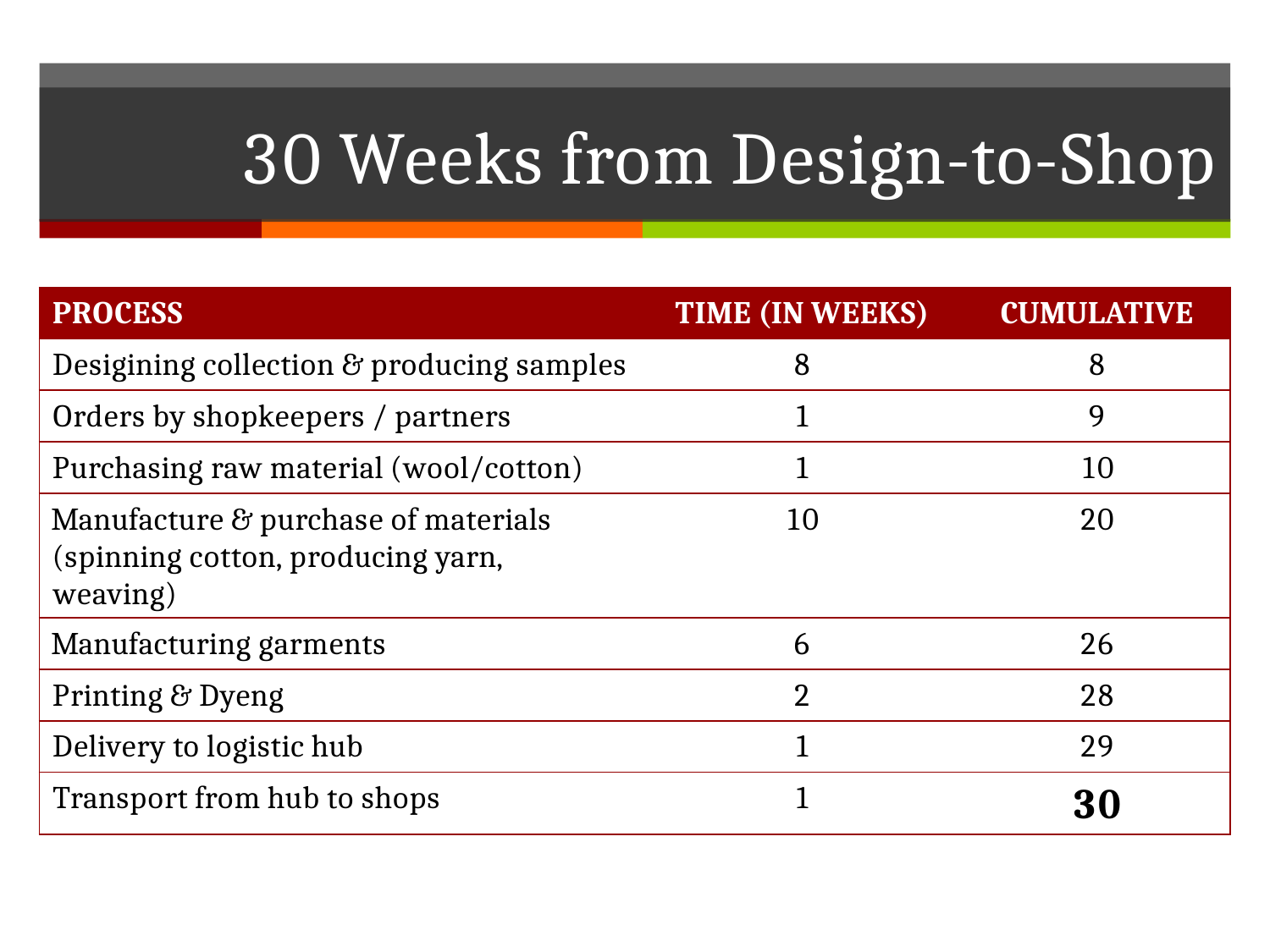

# 30 Weeks from Design-to-Shop
| PROCESS | TIME (IN WEEKS) | CUMULATIVE |
| --- | --- | --- |
| Desigining collection & producing samples | 8 | 8 |
| Orders by shopkeepers / partners | 1 | 9 |
| Purchasing raw material (wool/cotton) | 1 | 10 |
| Manufacture & purchase of materials (spinning cotton, producing yarn, weaving) | 10 | 20 |
| Manufacturing garments | 6 | 26 |
| Printing & Dyeng | 2 | 28 |
| Delivery to logistic hub | 1 | 29 |
| Transport from hub to shops | 1 | 30 |